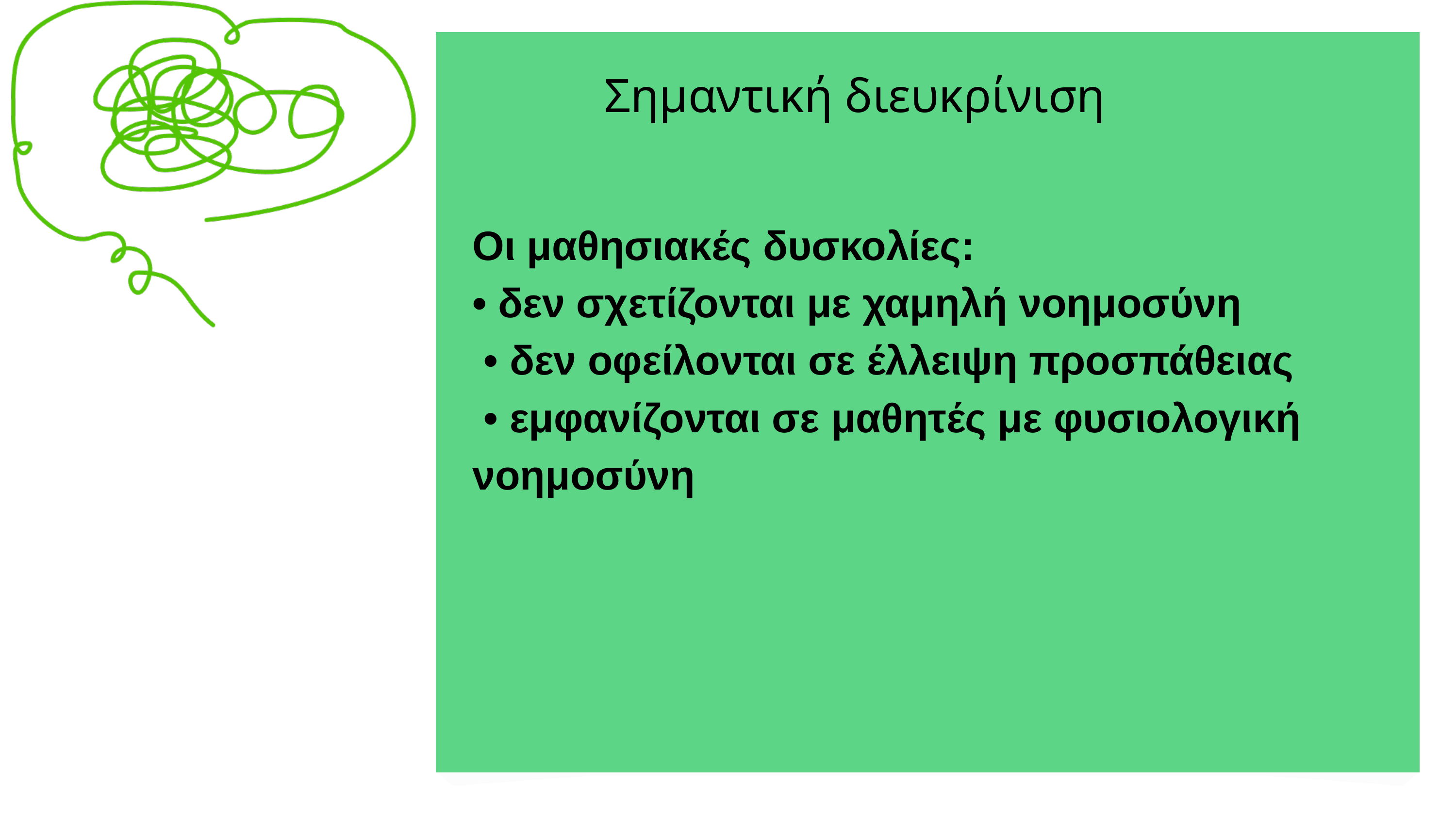

Σημαντική διευκρίνιση

Οι μαθησιακές δυσκολίες:
• δεν σχετίζονται με χαμηλή νοημοσύνη
 • δεν οφείλονται σε έλλειψη προσπάθειας
 • εμφανίζονται σε μαθητές με φυσιολογική νοημοσύνη